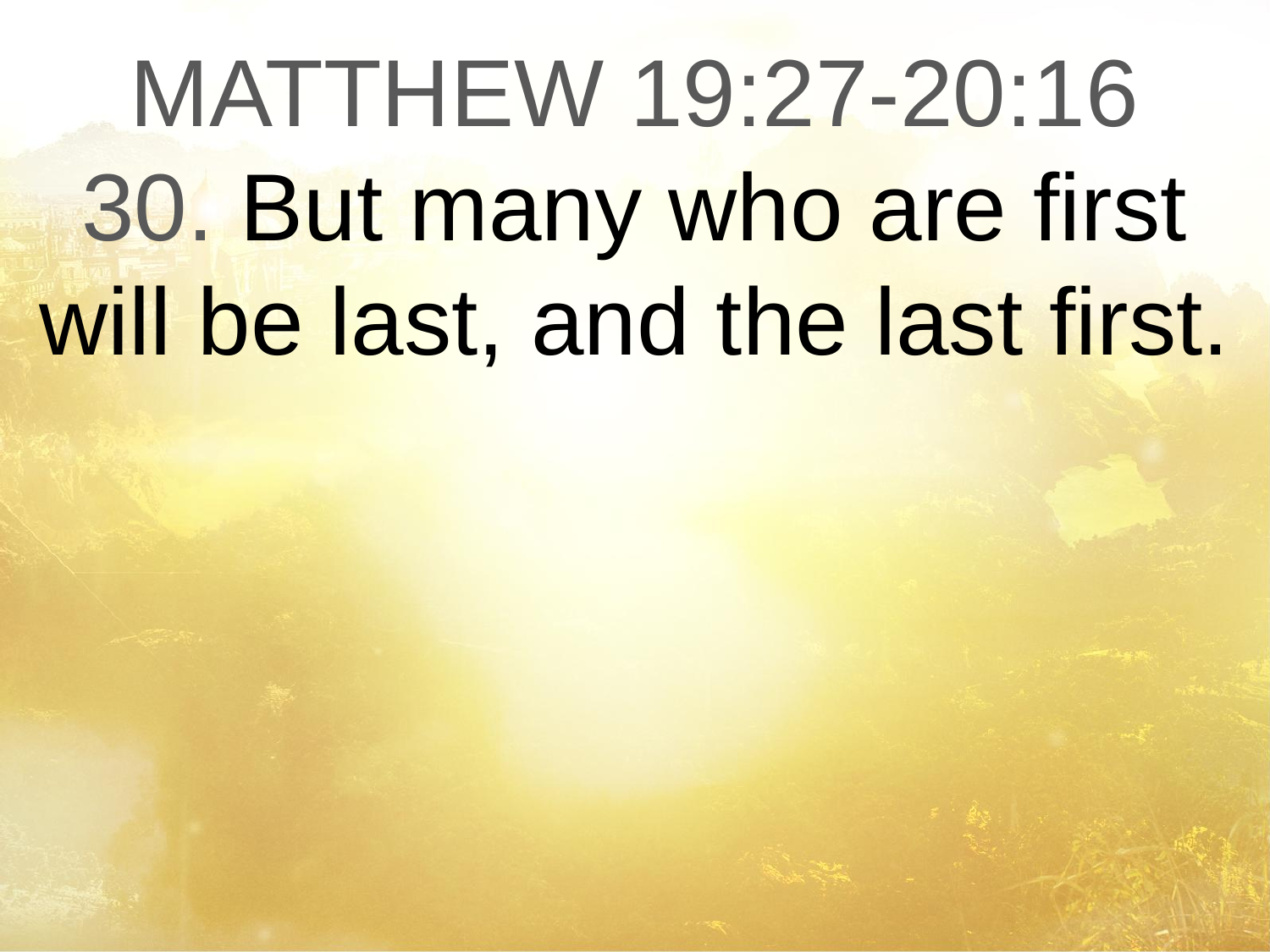

MATTHEW 19:27-20:16
30. But many who are first will be last, and the last first.